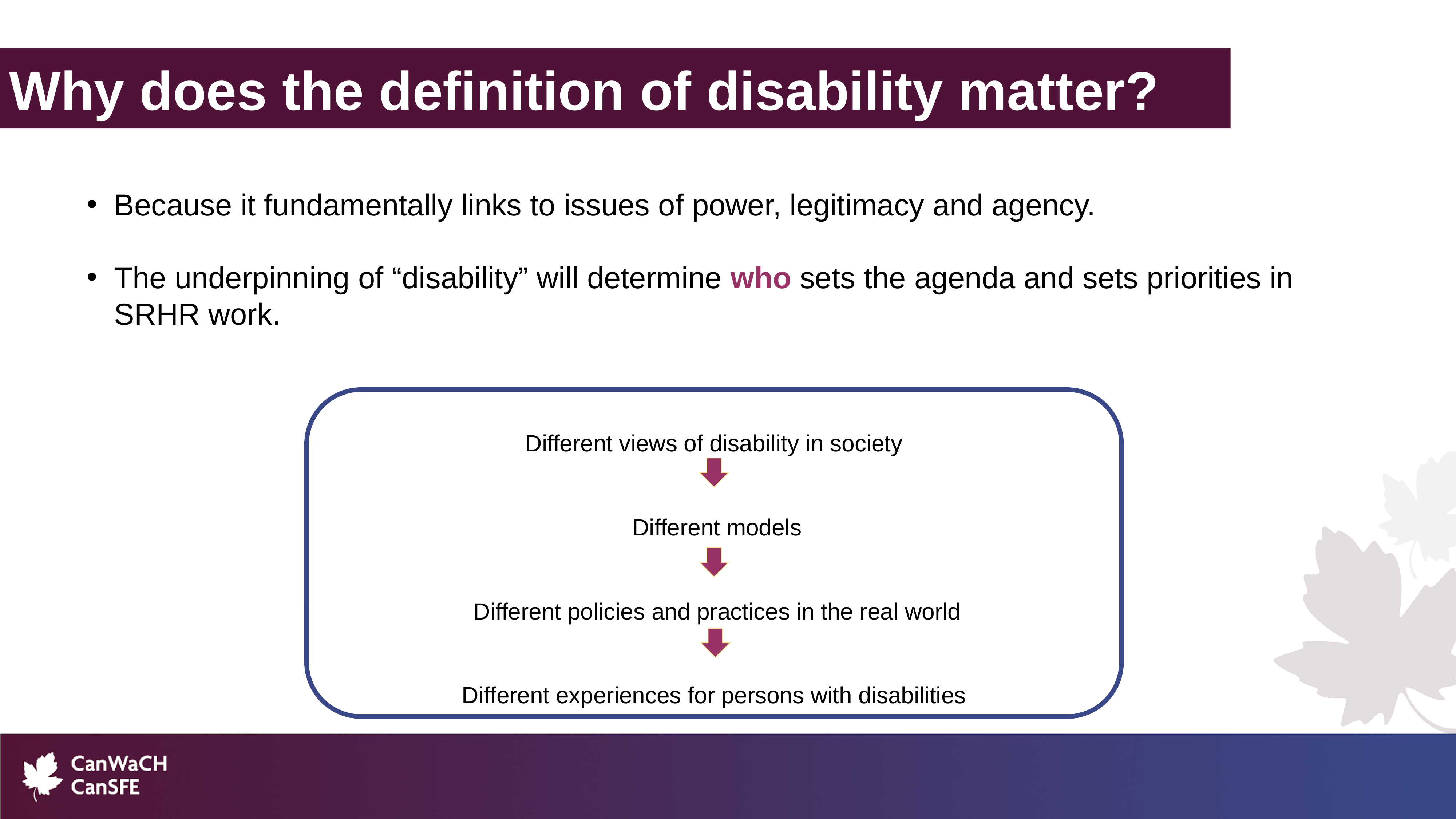

Why does the definition of disability matter?

Because it fundamentally links to issues of power, legitimacy and agency.

The underpinning of “disability” will determine who sets the agenda and sets priorities in SRHR work.

Different views of disability in society

 Different models

 Different policies and practices in the real world

Different experiences for persons with disabilities